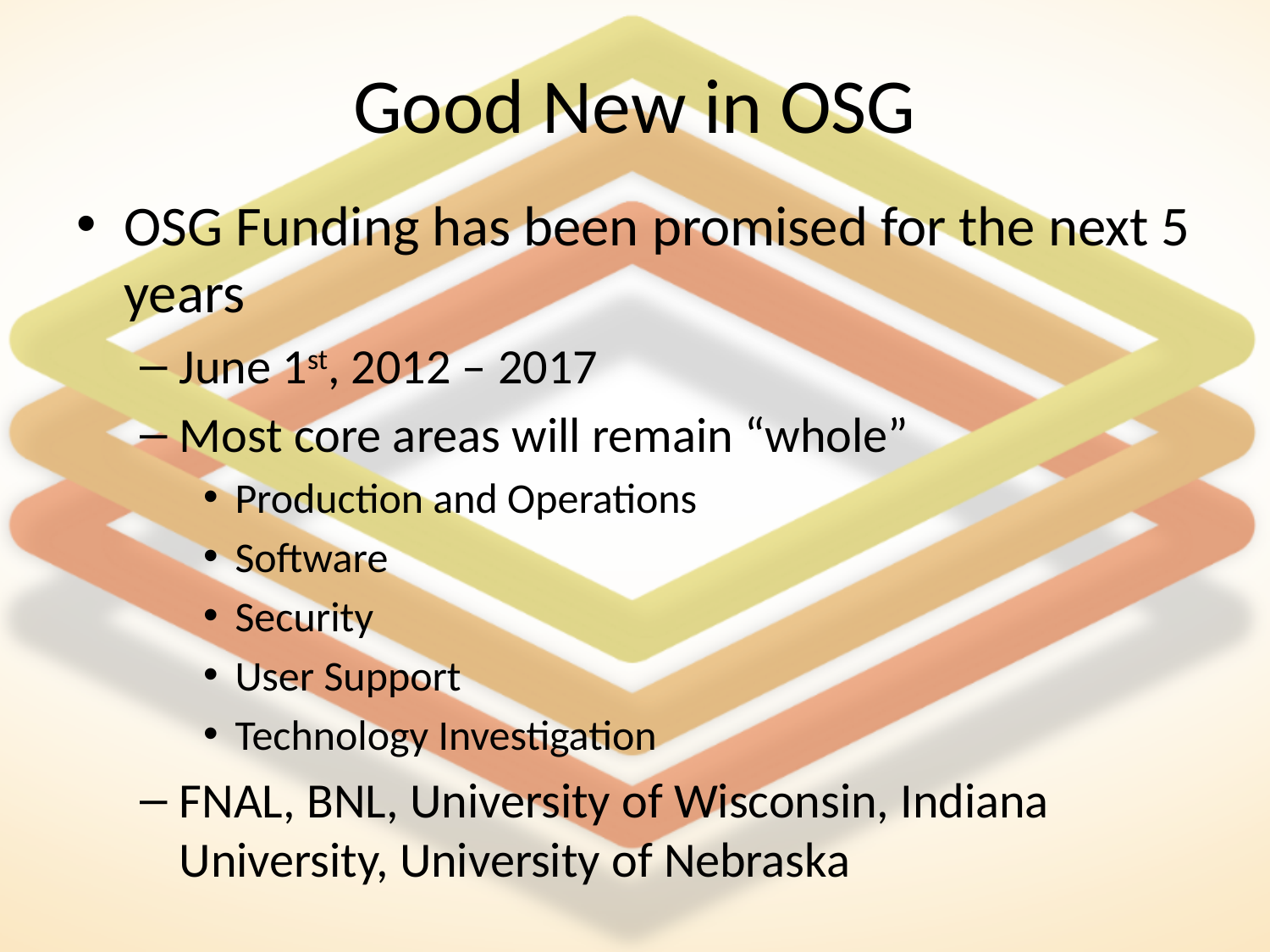

# Good New in OSG
OSG Funding has been promised for the next 5 years
June 1st, 2012 – 2017
Most core areas will remain “whole”
Production and Operations
Software
Security
User Support
Technology Investigation
FNAL, BNL, University of Wisconsin, Indiana University, University of Nebraska